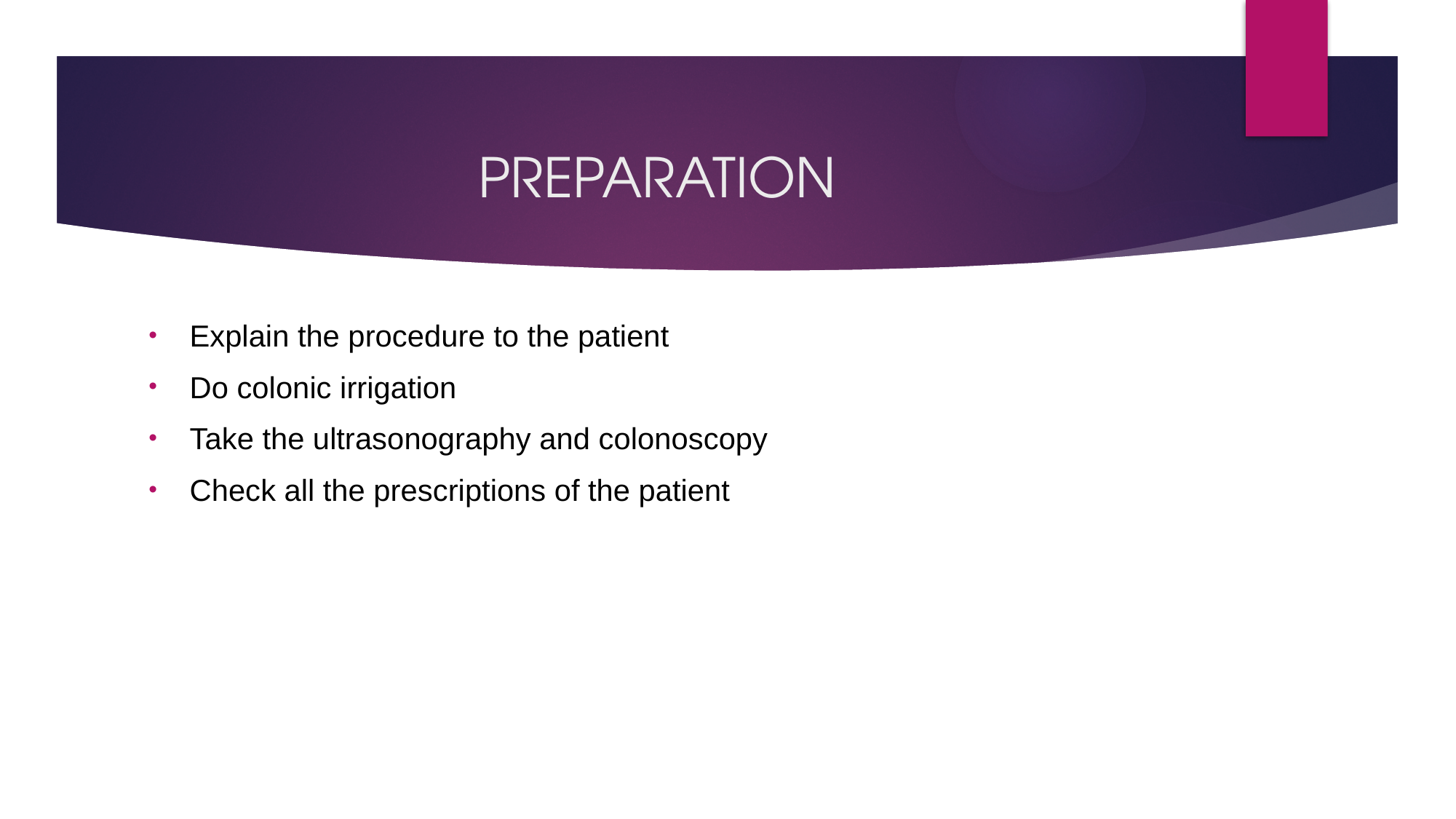

# PREPARATION
Explain the procedure to the patient
Do colonic irrigation
Take the ultrasonography and colonoscopy
Check all the prescriptions of the patient